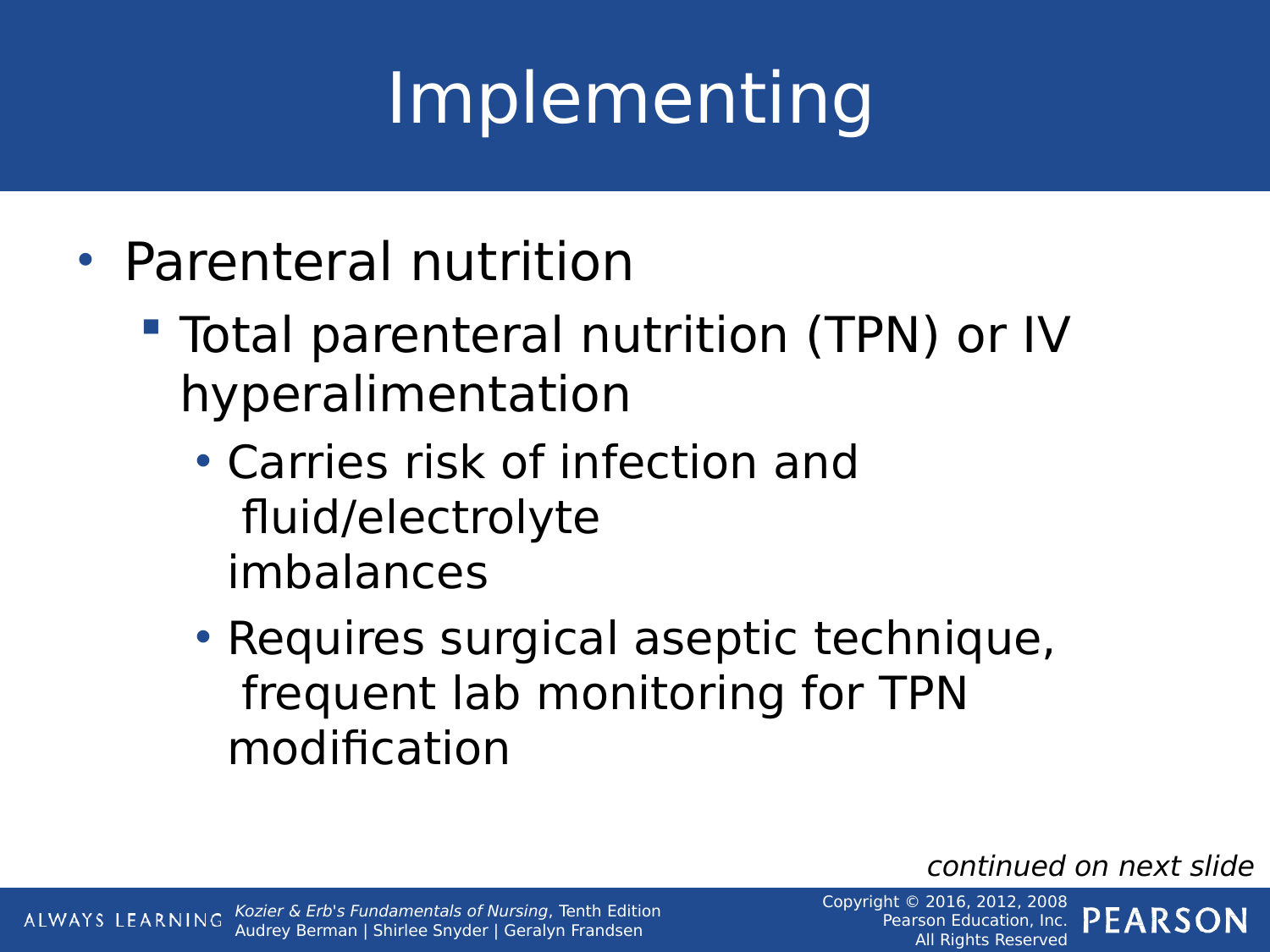

# Implementing
Parenteral nutrition
Total parenteral nutrition (TPN) or IV  hyperalimentation
Carries risk of infection and  fluid/electrolyte imbalances
Requires surgical aseptic technique,  frequent lab monitoring for TPN  modification
continued on next slide
Copyright © 2016, 2012, 2008  Pearson Education, Inc.  All Rights Reserved
Kozier & Erb's Fundamentals of Nursing, Tenth Edition  Audrey Berman | Shirlee Snyder | Geralyn Frandsen